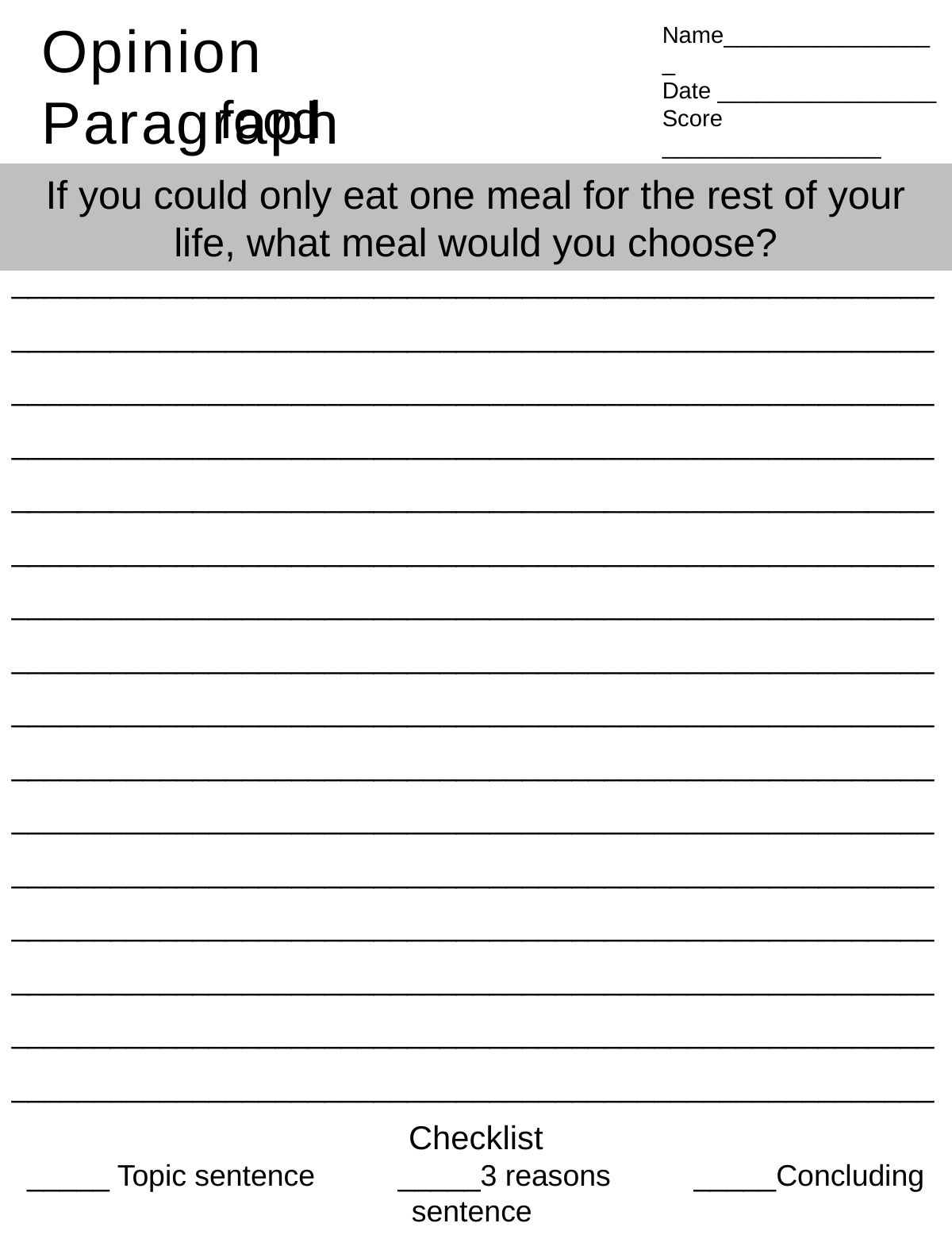

Opinion Paragraph
Name_________________
Date _________________ Score _________________
food
If you could only eat one meal for the rest of your life, what meal would you choose?
________________________________________________________________________________________________________________________________________________________________________________________________________________________________________________________________________________________________________________________________________________________________________________________________________________________________________________________________________________________________________________________________________________________________________________
________________________________________________________________________________________________________________________________________________________________________________________________________________________________________________________________________________________________________________________________________________
Checklist
_____ Topic sentence          _____3 reasons          _____Concluding sentence